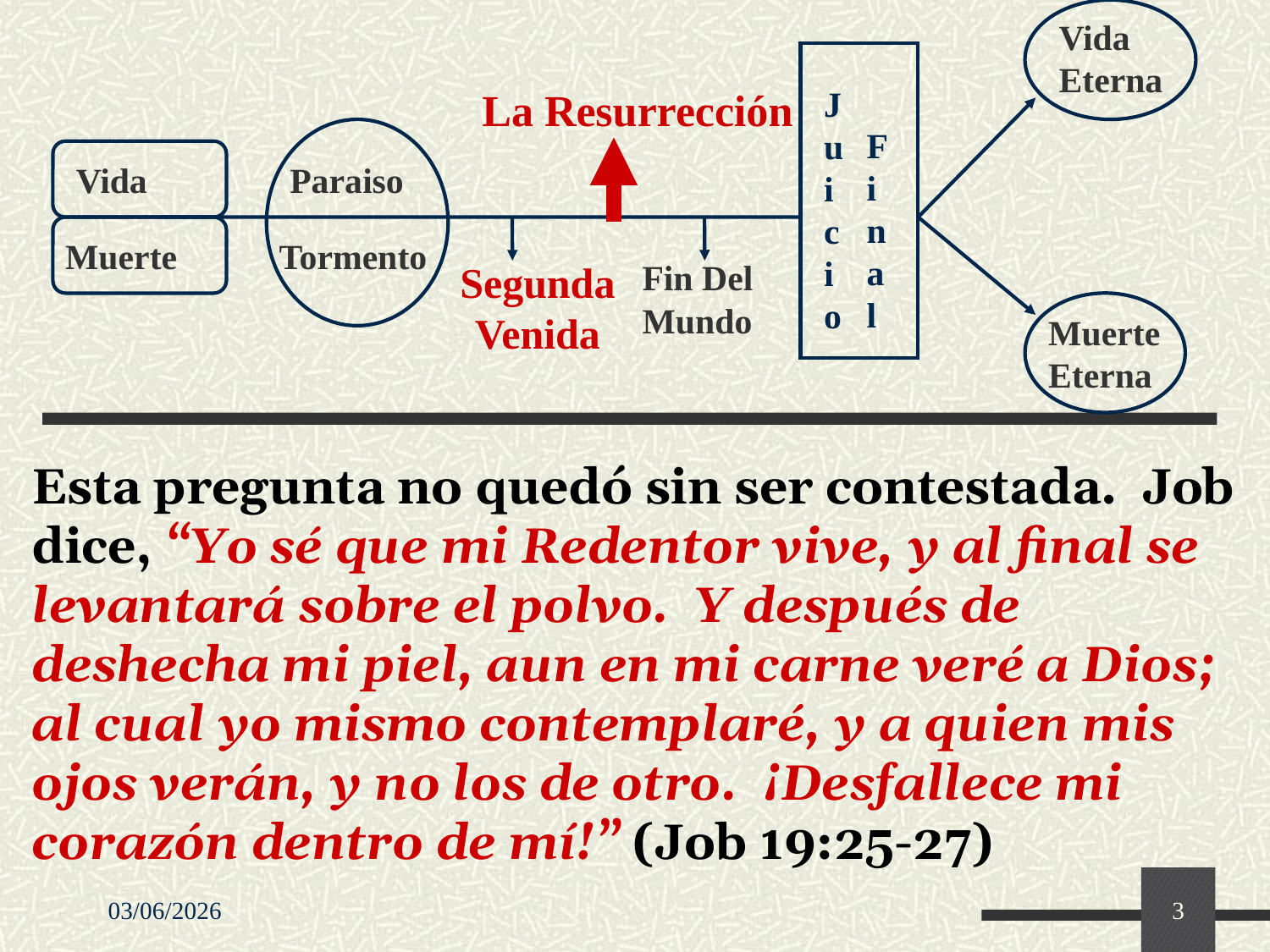

Vida Eterna

La Resurrección
Juicio

Final

Vida
Paraiso

Muerte
Tormento
Segunda Venida
Fin Del Mundo

Muerte Eterna

Esta pregunta no quedó sin ser contestada.  Job dice, “Yo sé que mi Redentor vive, y al final se levantará sobre el polvo.  Y después de deshecha mi piel, aun en mi carne veré a Dios; al cual yo mismo contemplaré, y a quien mis ojos verán, y no los de otro.  ¡Desfallece mi corazón dentro de mí!” (Job 19:25-27)

03/06/2026
3